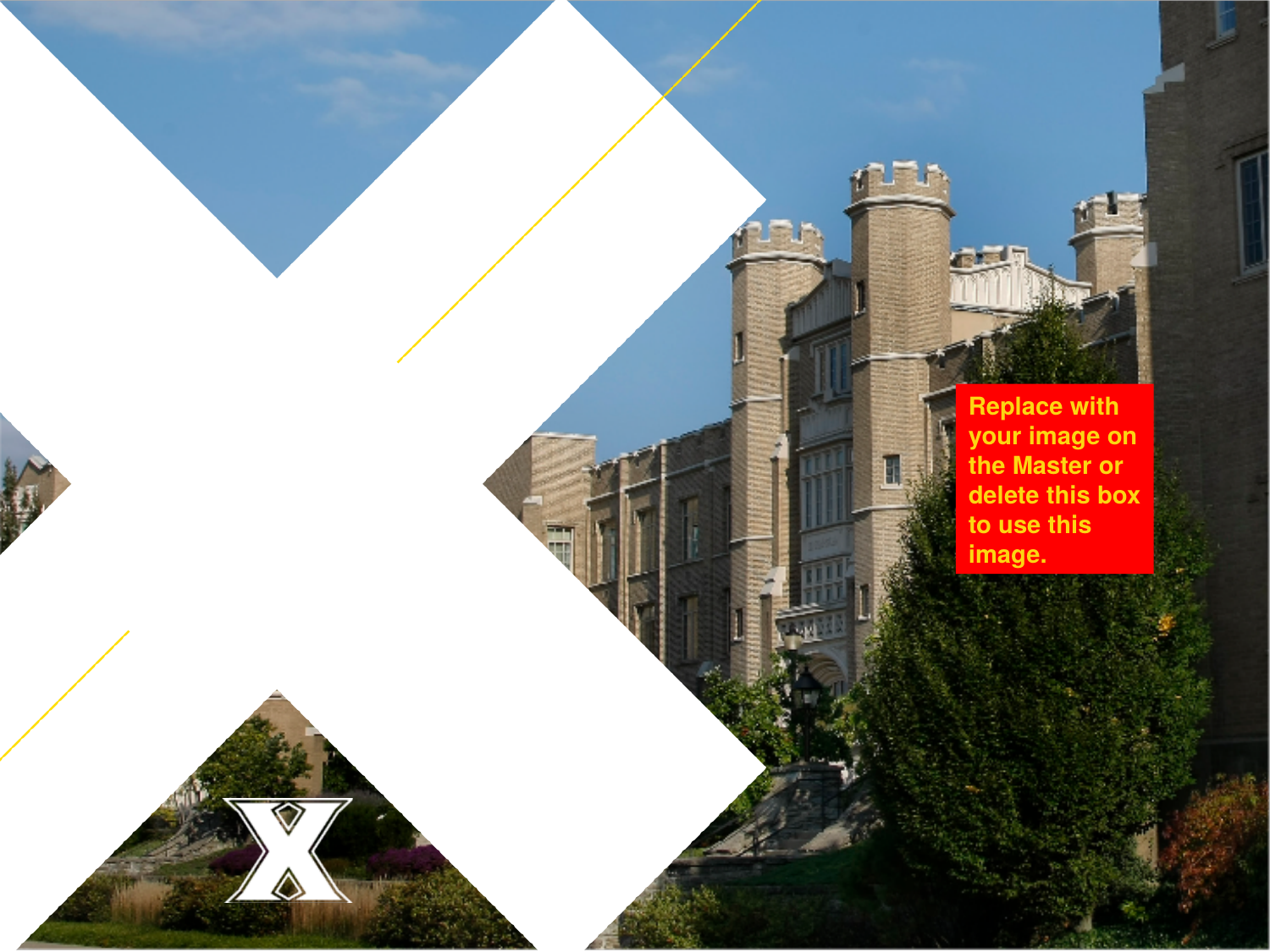

#
Replace with your image on the Master or delete this box to use this image.